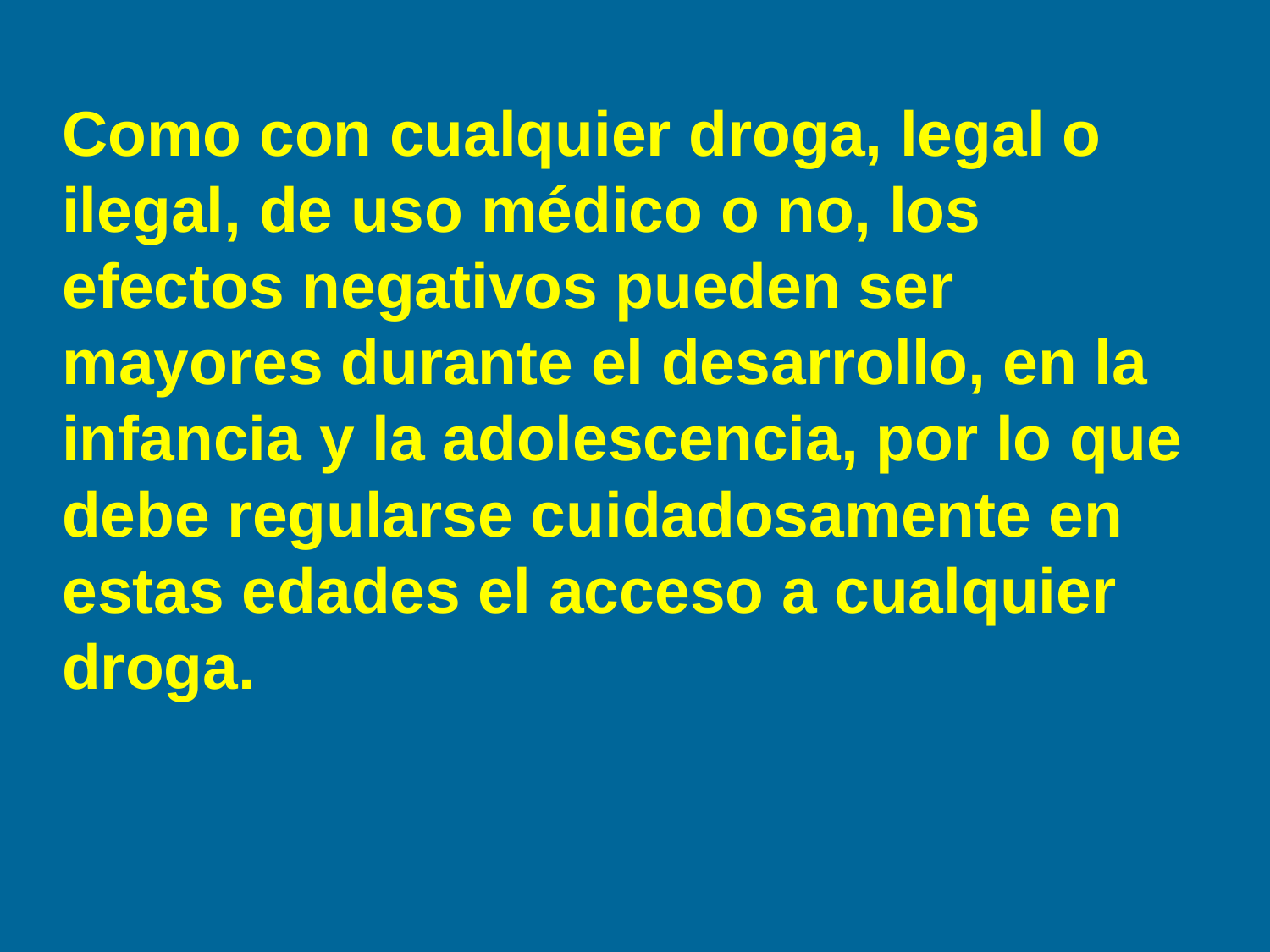

Como con cualquier droga, legal o ilegal, de uso médico o no, los efectos negativos pueden ser mayores durante el desarrollo, en la infancia y la adolescencia, por lo que debe regularse cuidadosamente en estas edades el acceso a cualquier droga.